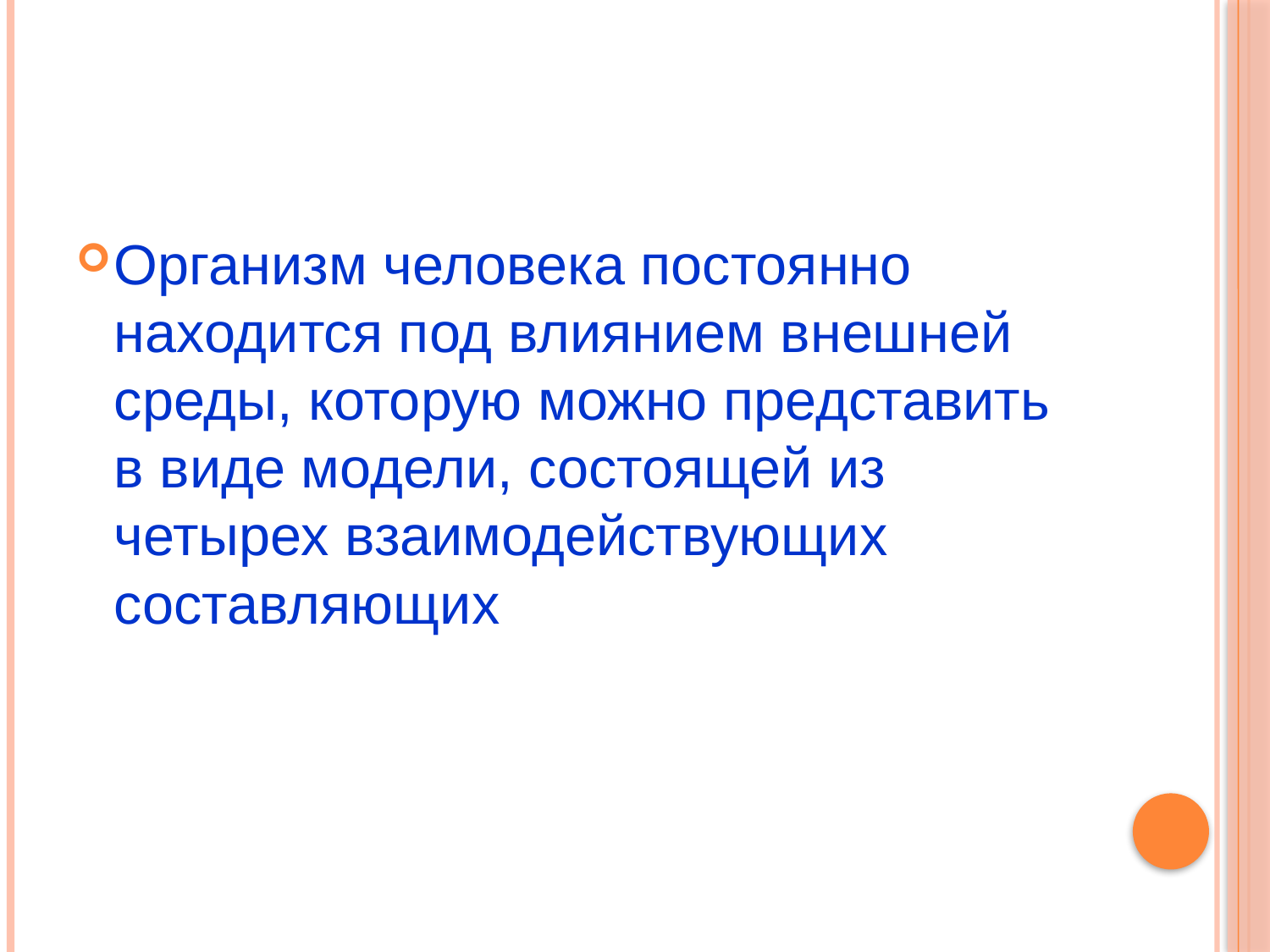

#
Организм человека постоянно находится под влиянием внешней среды, которую можно представить в виде модели, состоящей из четырех взаимодействующих составляющих